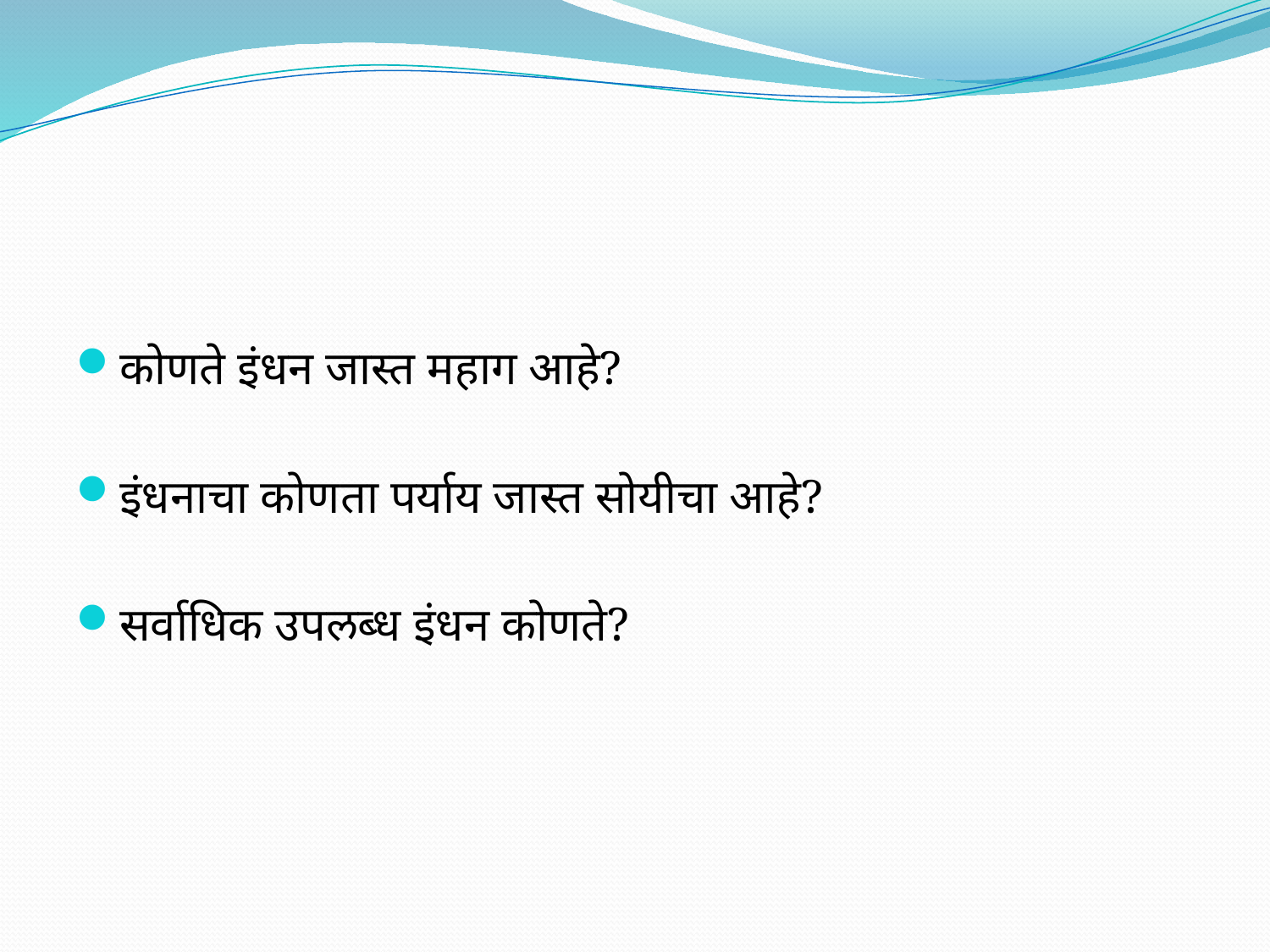

#

कोणते इंधन जास्त महाग आहे?

इंधनाचा कोणता पर्याय जास्त सोयीचा आहे?

सर्वाधिक उपलब्ध इंधन कोणते?